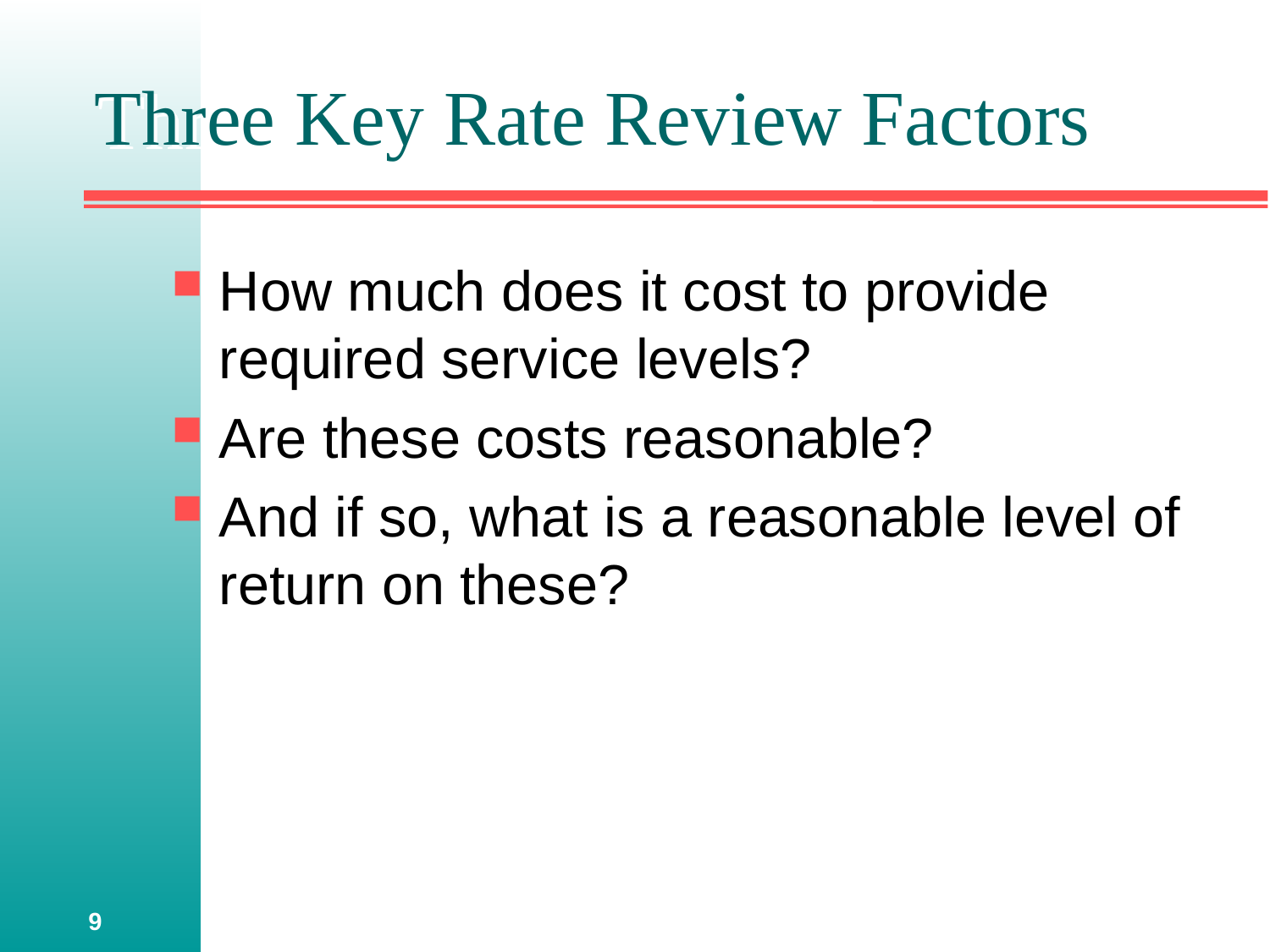

# Three Key Rate Review Factors
How much does it cost to provide required service levels?
Are these costs reasonable?
And if so, what is a reasonable level of return on these?